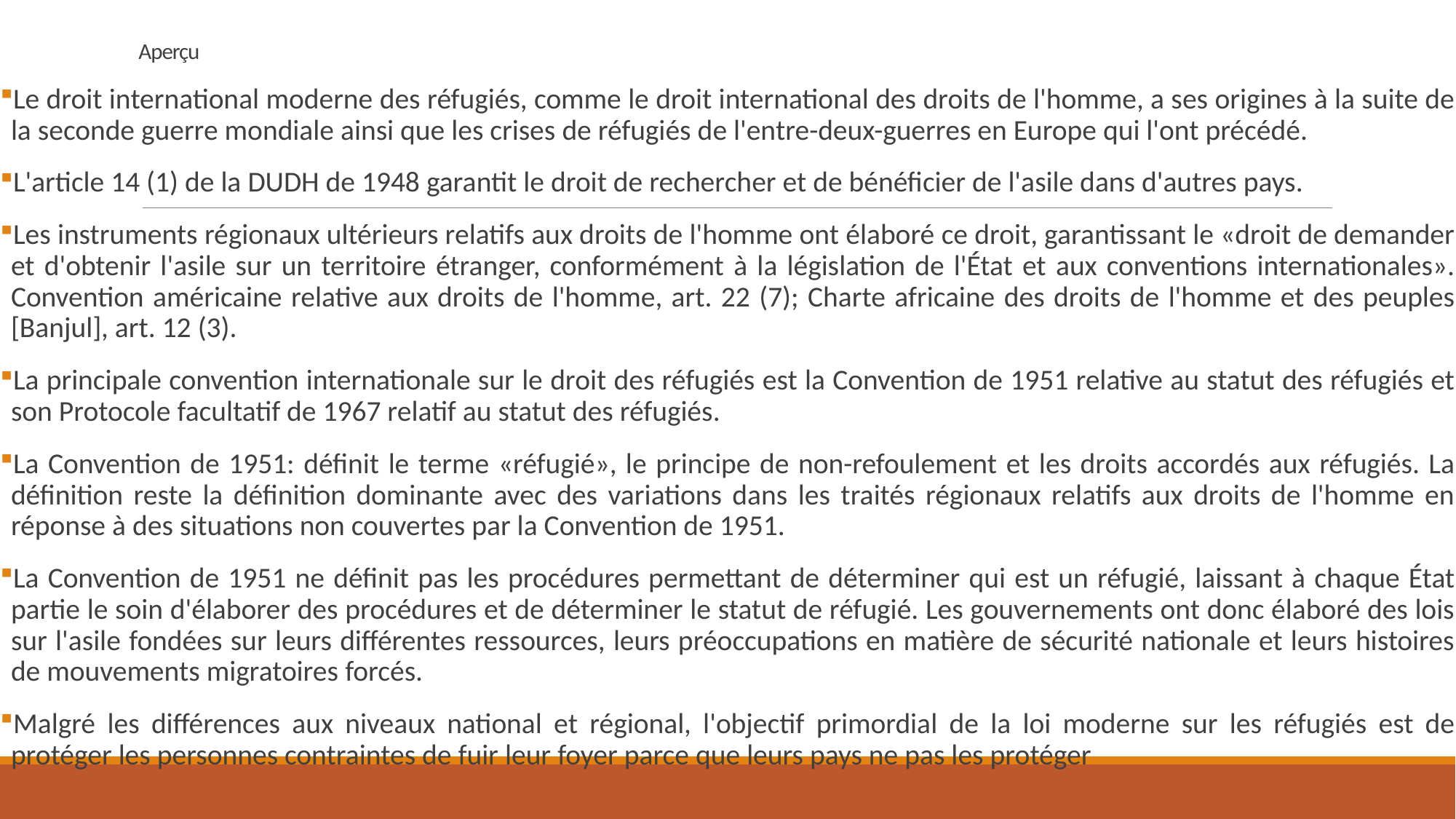

# Aperçu

Le droit international moderne des réfugiés, comme le droit international des droits de l'homme, a ses origines à la suite de la seconde guerre mondiale ainsi que les crises de réfugiés de l'entre-deux-guerres en Europe qui l'ont précédé.
L'article 14 (1) de la DUDH de 1948 garantit le droit de rechercher et de bénéficier de l'asile dans d'autres pays.
Les instruments régionaux ultérieurs relatifs aux droits de l'homme ont élaboré ce droit, garantissant le «droit de demander et d'obtenir l'asile sur un territoire étranger, conformément à la législation de l'État et aux conventions internationales». Convention américaine relative aux droits de l'homme, art. 22 (7); Charte africaine des droits de l'homme et des peuples [Banjul], art. 12 (3).
La principale convention internationale sur le droit des réfugiés est la Convention de 1951 relative au statut des réfugiés et son Protocole facultatif de 1967 relatif au statut des réfugiés.
La Convention de 1951: définit le terme «réfugié», le principe de non-refoulement et les droits accordés aux réfugiés. La définition reste la définition dominante avec des variations dans les traités régionaux relatifs aux droits de l'homme en réponse à des situations non couvertes par la Convention de 1951.
La Convention de 1951 ne définit pas les procédures permettant de déterminer qui est un réfugié, laissant à chaque État partie le soin d'élaborer des procédures et de déterminer le statut de réfugié. Les gouvernements ont donc élaboré des lois sur l'asile fondées sur leurs différentes ressources, leurs préoccupations en matière de sécurité nationale et leurs histoires de mouvements migratoires forcés.
Malgré les différences aux niveaux national et régional, l'objectif primordial de la loi moderne sur les réfugiés est de protéger les personnes contraintes de fuir leur foyer parce que leurs pays ne pas les protéger